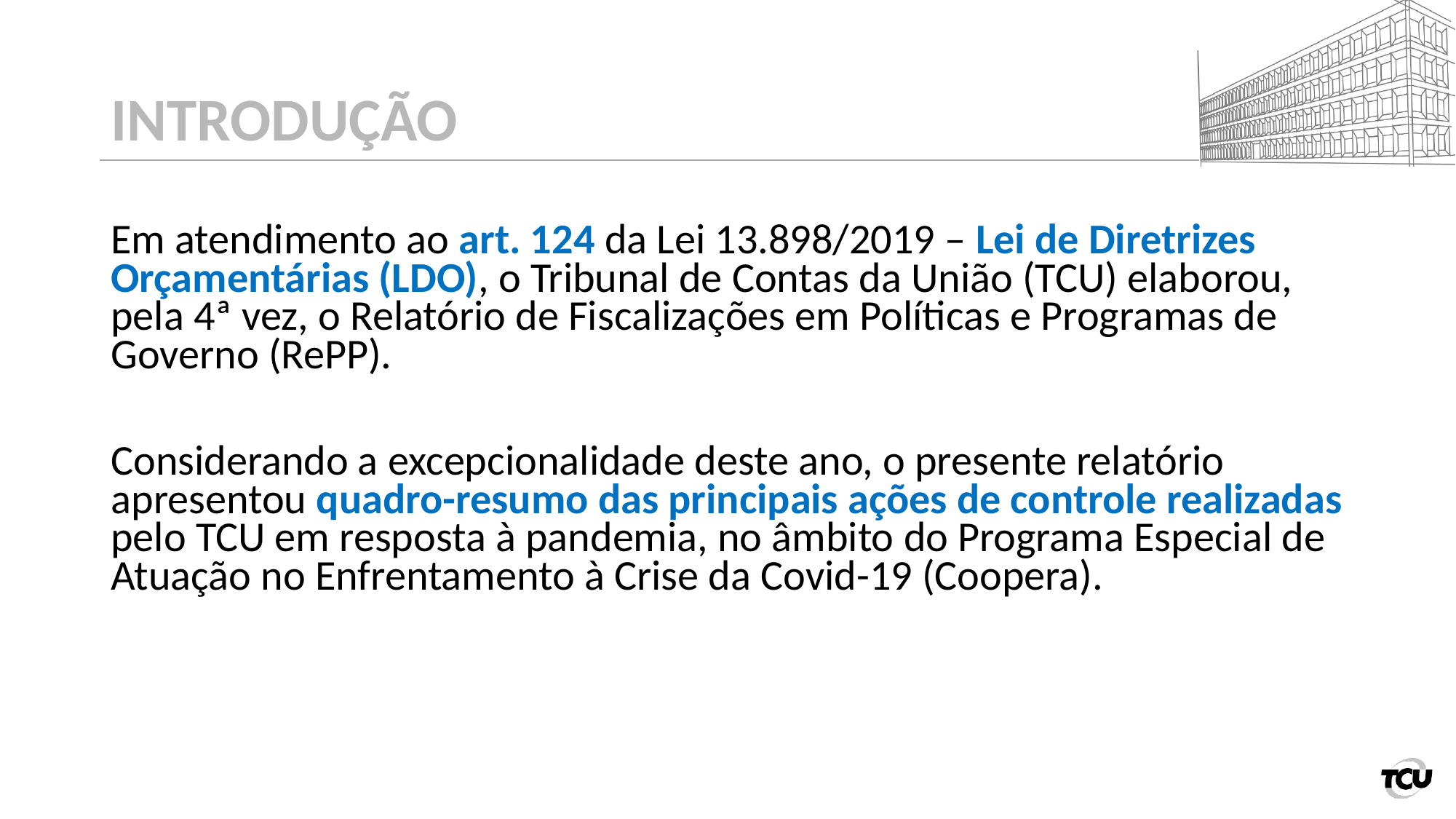

# INTRODUÇÃO
Em atendimento ao art. 124 da Lei 13.898/2019 – Lei de Diretrizes Orçamentárias (LDO), o Tribunal de Contas da União (TCU) elaborou, pela 4ª vez, o Relatório de Fiscalizações em Políticas e Programas de Governo (RePP).

Considerando a excepcionalidade deste ano, o presente relatório apresentou quadro-resumo das principais ações de controle realizadas pelo TCU em resposta à pandemia, no âmbito do Programa Especial de Atuação no Enfrentamento à Crise da Covid-19 (Coopera).